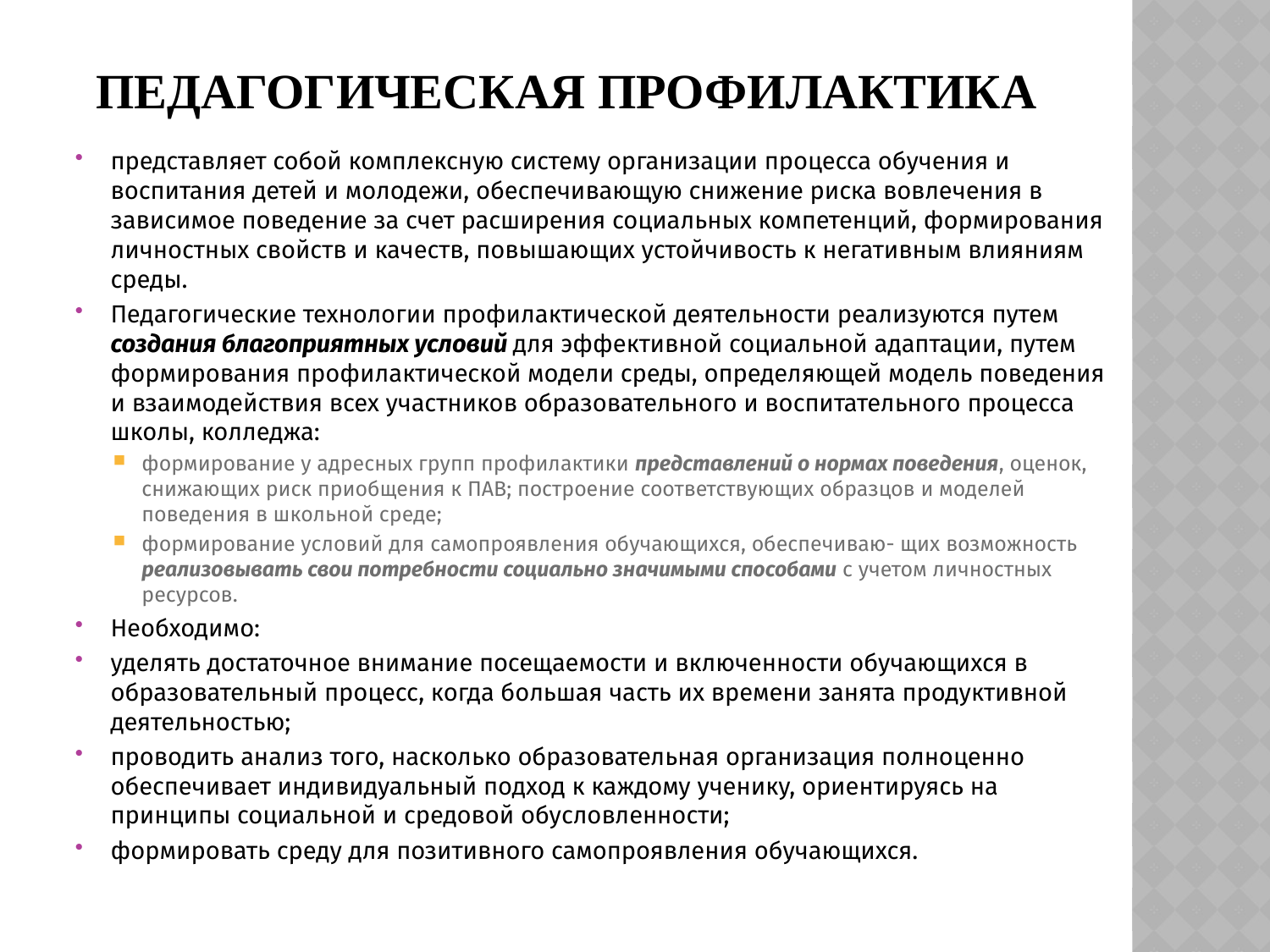

# Педагогическая профилактика
представляет собой комплексную систему организации процесса обучения и воспитания детей и молодежи, обеспечивающую снижение риска вовлечения в зависимое поведение за счет расширения социальных компетенций, формирования личностных свойств и качеств, повышающих устойчивость к негативным влияниям среды.
Педагогические технологии профилактической деятельности реализуются путем создания благоприятных условий для эффективной социальной адаптации, путем формирования профилактической модели среды, определяющей модель поведения и взаимодействия всех участников образовательного и воспитательного процесса школы, колледжа:
формирование у адресных групп профилактики представлений о нормах поведения, оценок, снижающих риск приобщения к ПАВ; построение соответствующих образцов и моделей поведения в школьной среде;
формирование условий для самопроявления обучающихся, обеспечиваю- щих возможность реализовывать свои потребности социально значимыми способами с учетом личностных ресурсов.
Необходимо:
уделять достаточное внимание посещаемости и включенности обучающихся в образовательный процесс, когда большая часть их времени занята продуктивной деятельностью;
проводить анализ того, насколько образовательная организация полноценно обеспечивает индивидуальный подход к каждому ученику, ориентируясь на принципы социальной и средовой обусловленности;
формировать среду для позитивного самопроявления обучающихся.